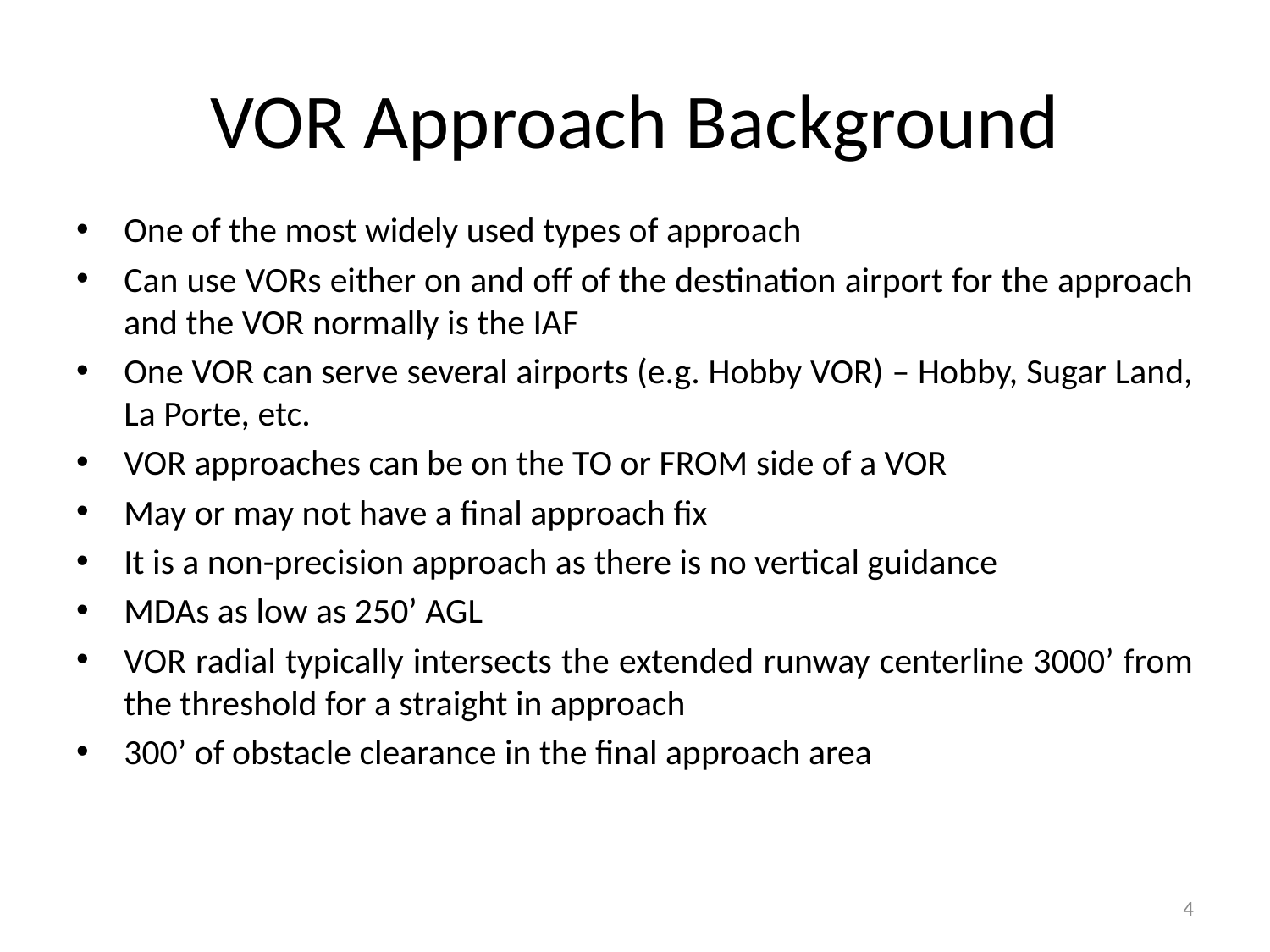

# VOR Approach Background
One of the most widely used types of approach
Can use VORs either on and off of the destination airport for the approach and the VOR normally is the IAF
One VOR can serve several airports (e.g. Hobby VOR) – Hobby, Sugar Land, La Porte, etc.
VOR approaches can be on the TO or FROM side of a VOR
May or may not have a final approach fix
It is a non-precision approach as there is no vertical guidance
MDAs as low as 250’ AGL
VOR radial typically intersects the extended runway centerline 3000’ from the threshold for a straight in approach
300’ of obstacle clearance in the final approach area
4